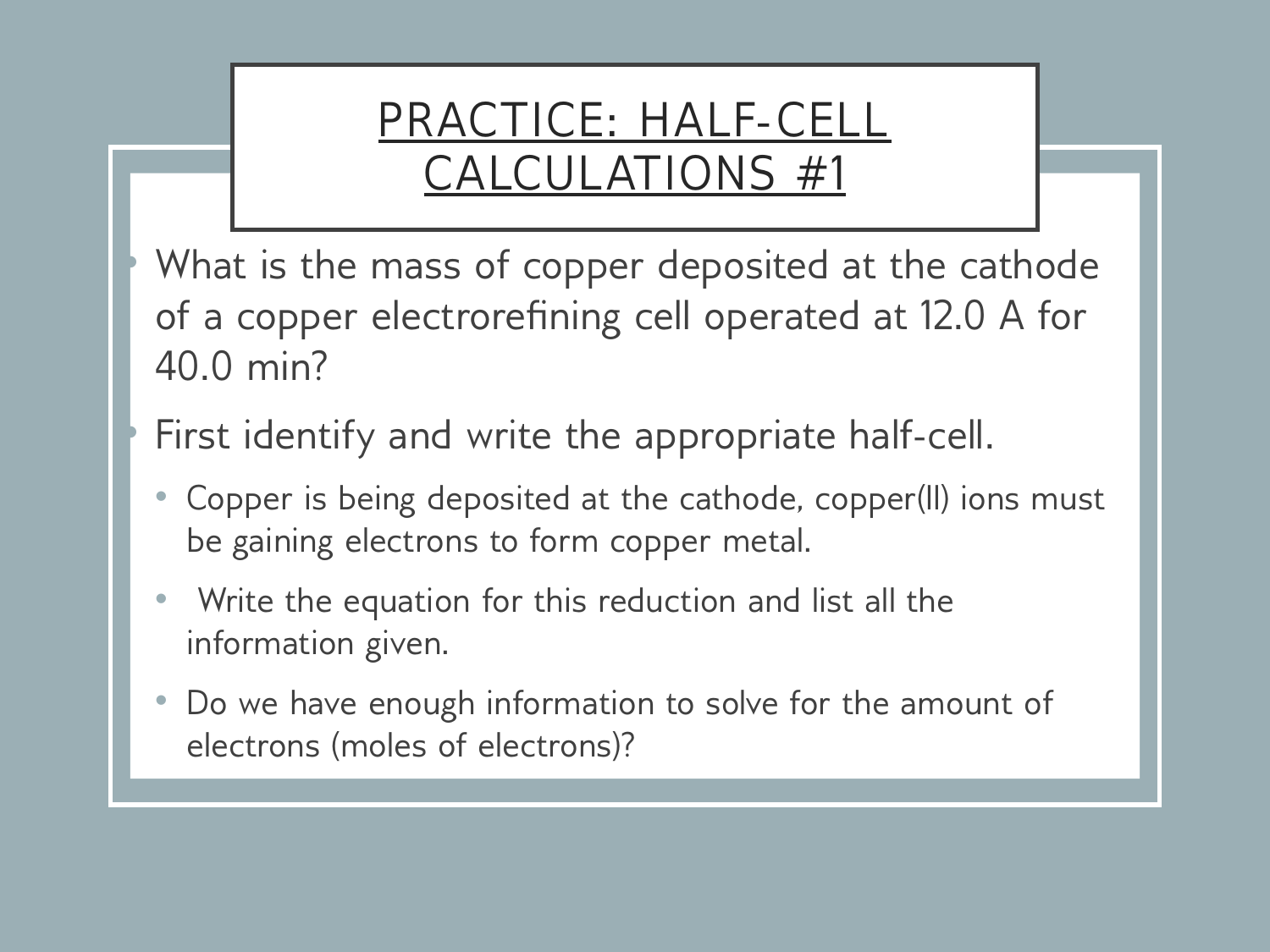

Practice: Half-Cell Calculations #1

What is the mass of copper deposited at the cathode of a copper electrorefining cell operated at 12.0 A for 40.0 min?
First identify and write the appropriate half-cell.
Copper is being deposited at the cathode, copper(II) ions must be gaining electrons to form copper metal.
 Write the equation for this reduction and list all the information given.
Do we have enough information to solve for the amount of electrons (moles of electrons)?